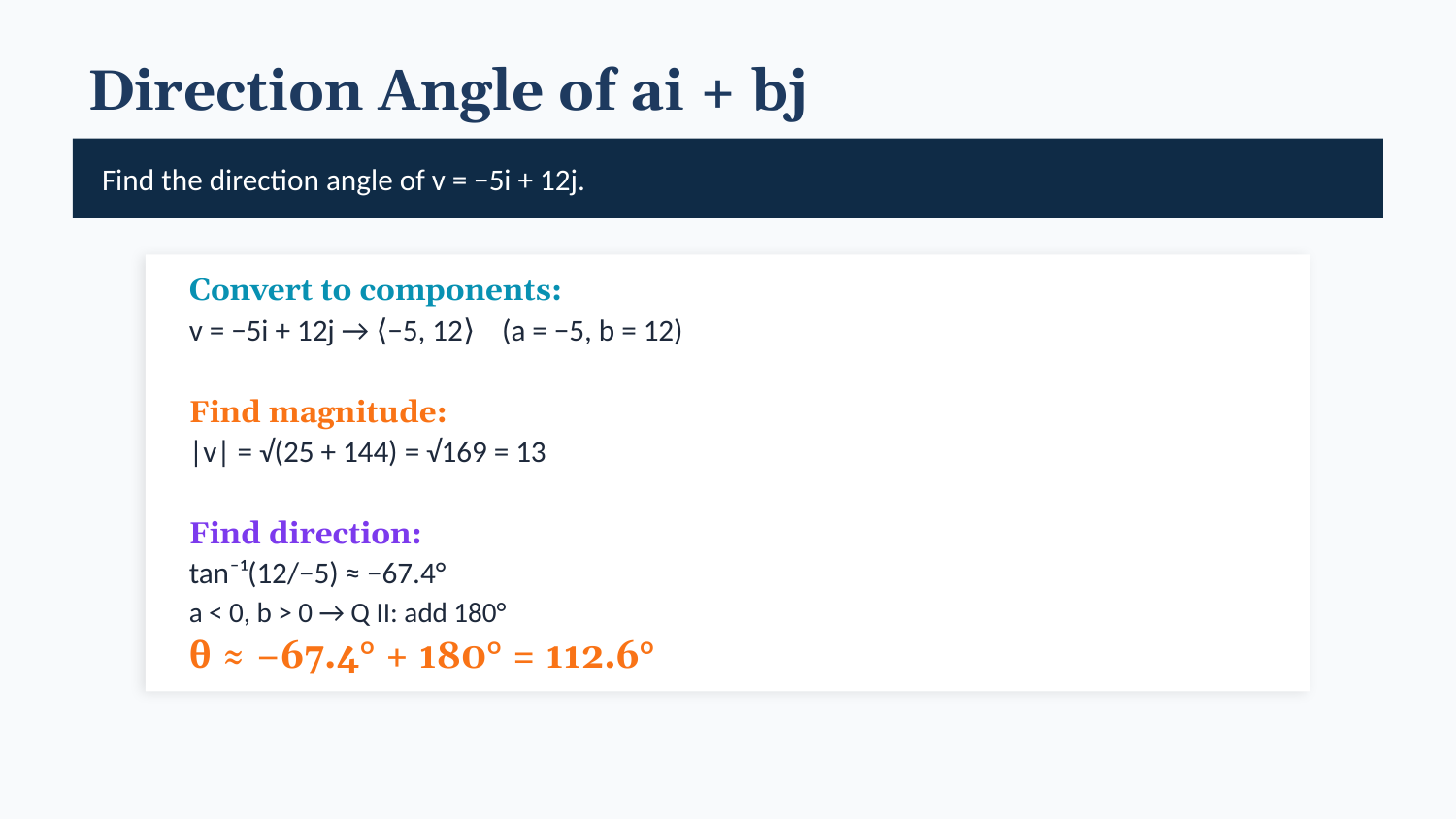

Direction Angle of ai + bj

Find the direction angle of v = −5i + 12j.

Convert to components:
v = −5i + 12j → ⟨−5, 12⟩    (a = −5, b = 12)

Find magnitude:
|v| = √(25 + 144) = √169 = 13

Find direction:
tan⁻¹(12/−5) ≈ −67.4°
a < 0, b > 0 → Q II: add 180°
θ ≈ −67.4° + 180° = 112.6°